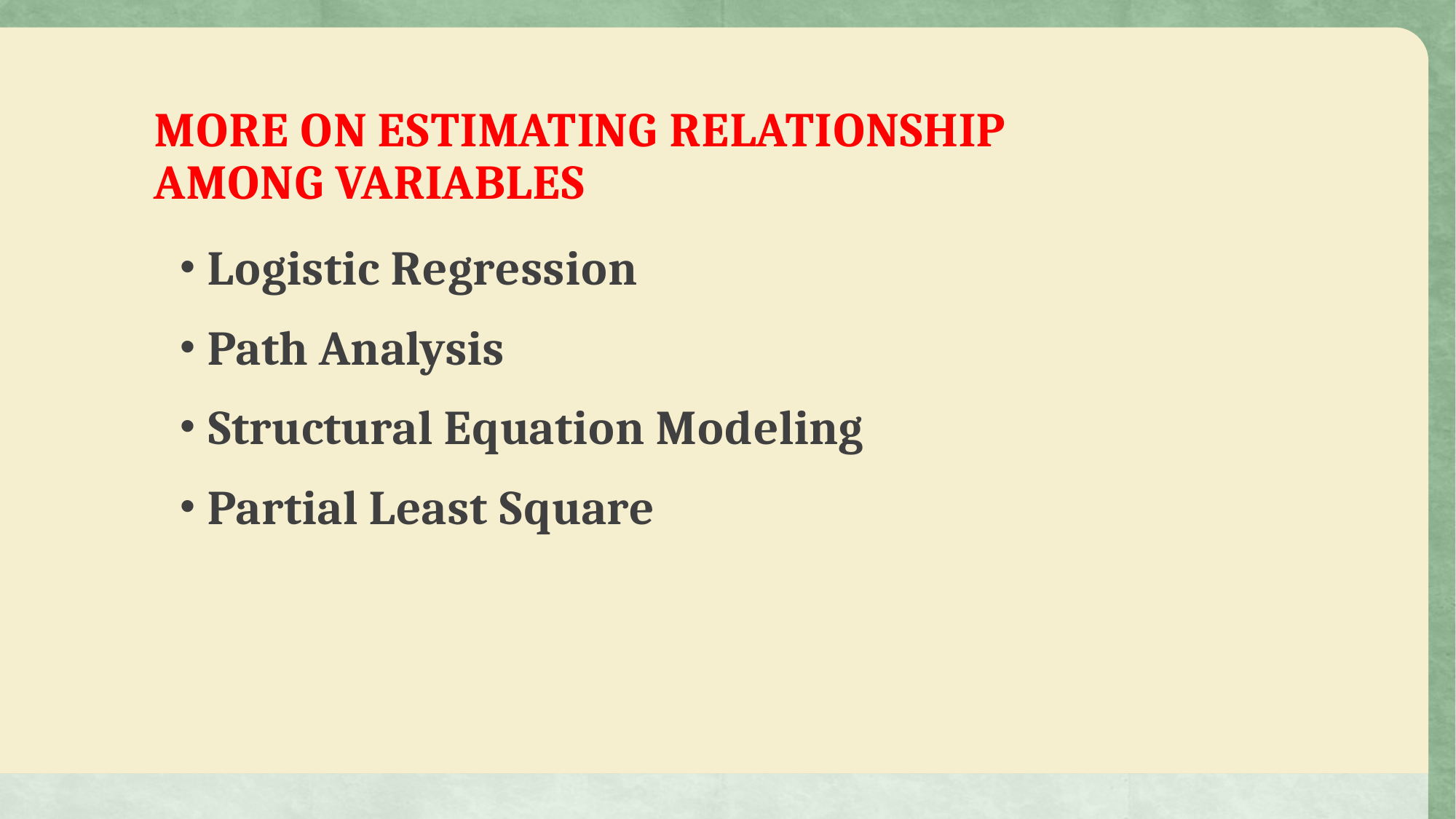

# MORE ON ESTIMATING RELATIONSHIP AMONG VARIABLES
Logistic Regression
Path Analysis
Structural Equation Modeling
Partial Least Square